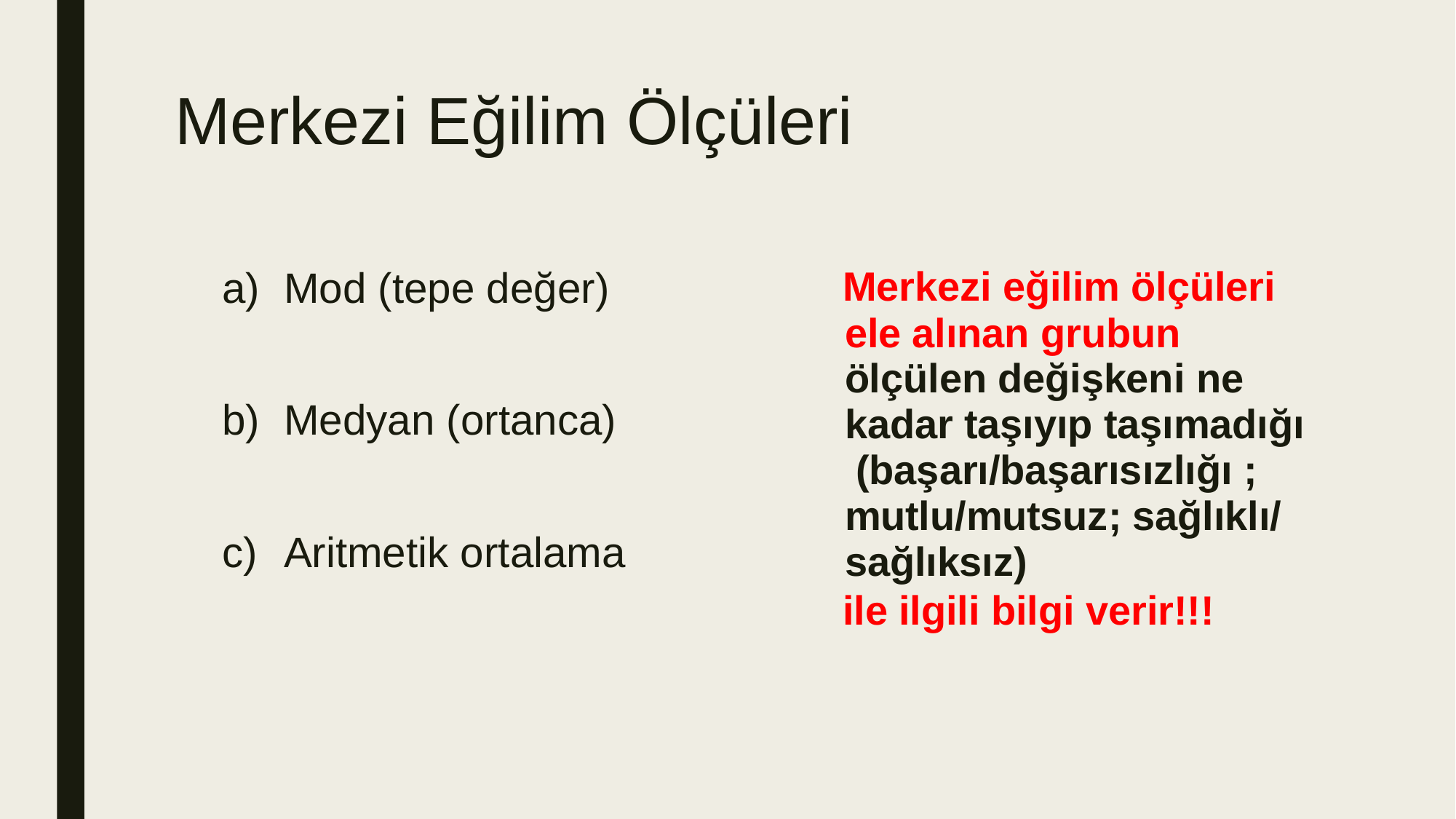

# Merkezi Eğilim Ölçüleri
Mod (tepe değer)

Medyan (ortanca)

Aritmetik ortalama

Merkezi eğilim ölçüleri ele alınan grubun ölçülen değişkeni ne kadar taşıyıp taşımadığı  (başarı/başarısızlığı ; mutlu/mutsuz; sağlıklı/ sağlıksız)
ile ilgili bilgi verir!!!